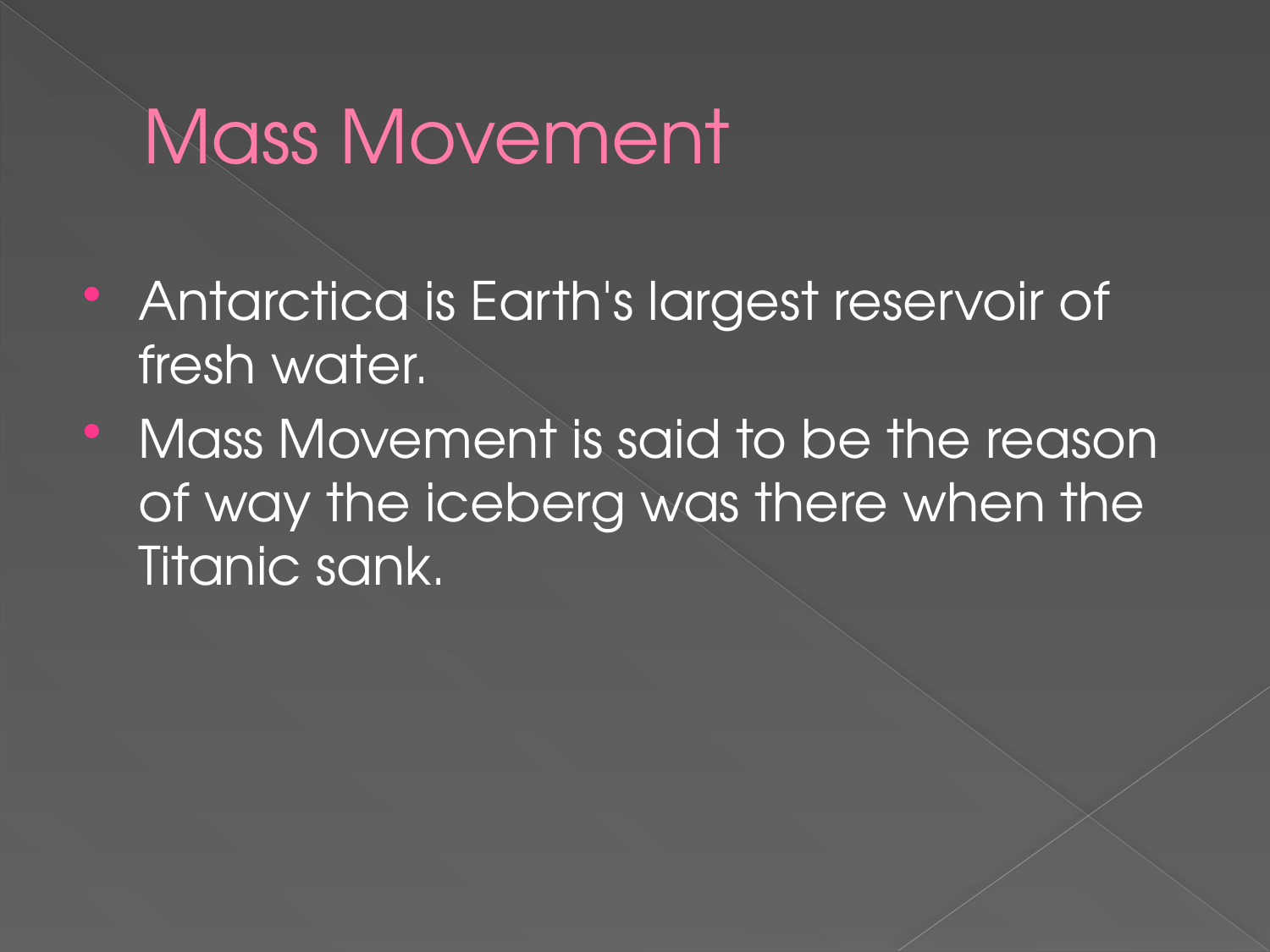

# Mass Movement
Antarctica is Earth's largest reservoir of fresh water.
Mass Movement is said to be the reason of way the iceberg was there when the Titanic sank.